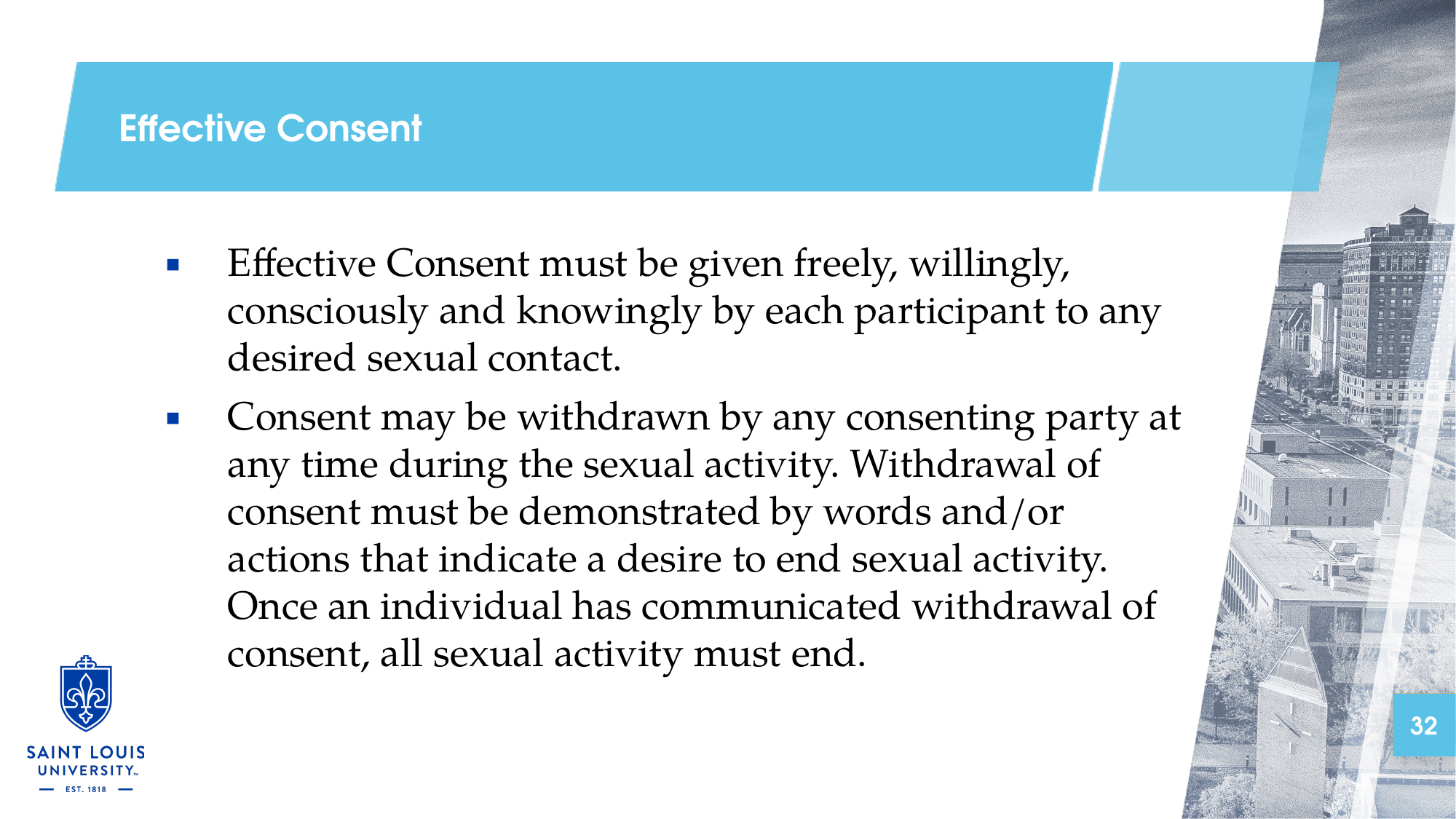

# Effective Consent
Effective Consent must be given freely, willingly, consciously and knowingly by each participant to any desired sexual contact.
Consent may be withdrawn by any consenting party at any time during the sexual activity. Withdrawal of consent must be demonstrated by words and/or actions that indicate a desire to end sexual activity. Once an individual has communicated withdrawal of consent, all sexual activity must end.
32